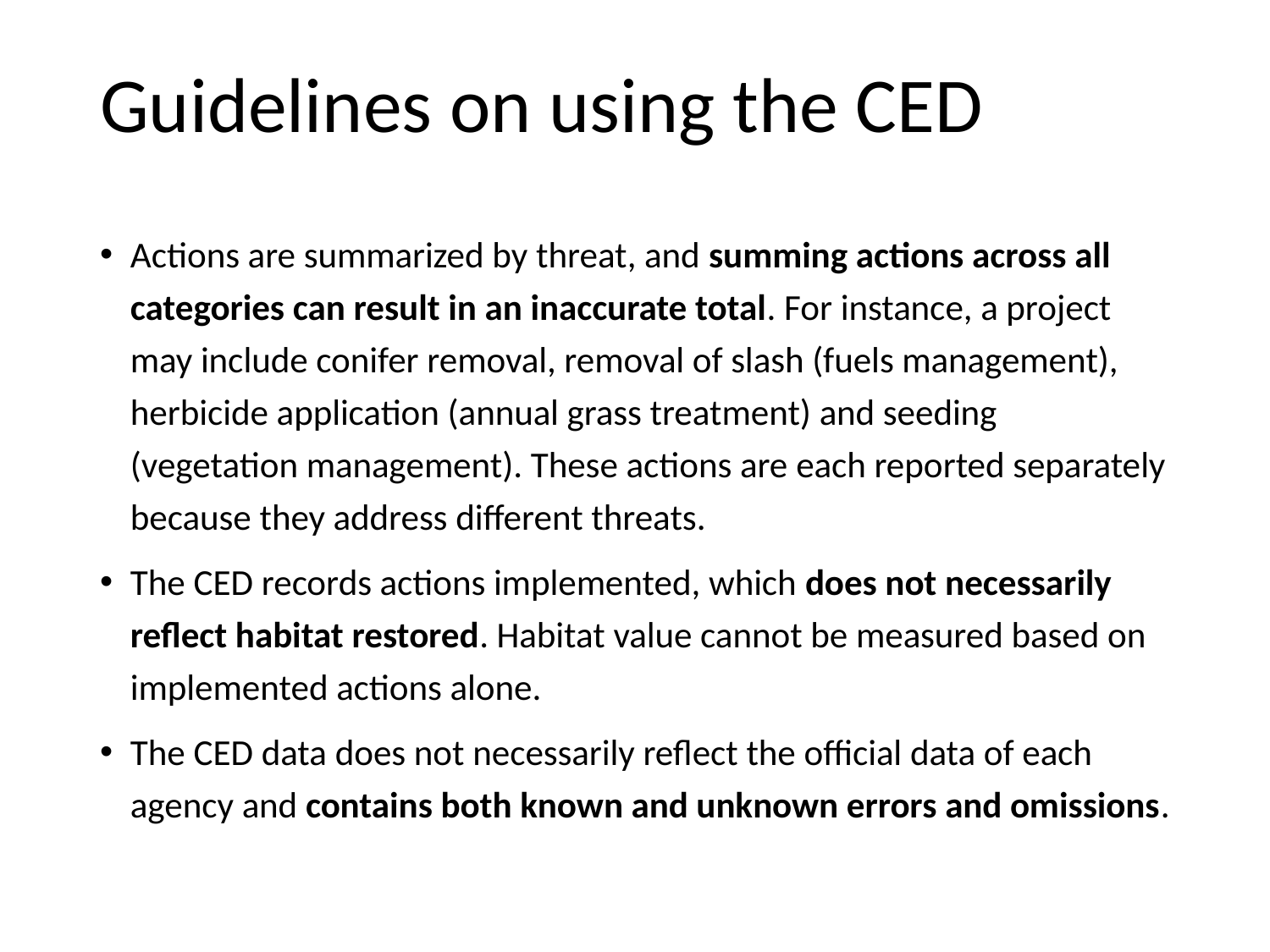

# Guidelines on using the CED
Actions are summarized by threat, and summing actions across all categories can result in an inaccurate total. For instance, a project may include conifer removal, removal of slash (fuels management), herbicide application (annual grass treatment) and seeding (vegetation management). These actions are each reported separately because they address different threats.
The CED records actions implemented, which does not necessarily reflect habitat restored. Habitat value cannot be measured based on implemented actions alone.
The CED data does not necessarily reflect the official data of each agency and contains both known and unknown errors and omissions.